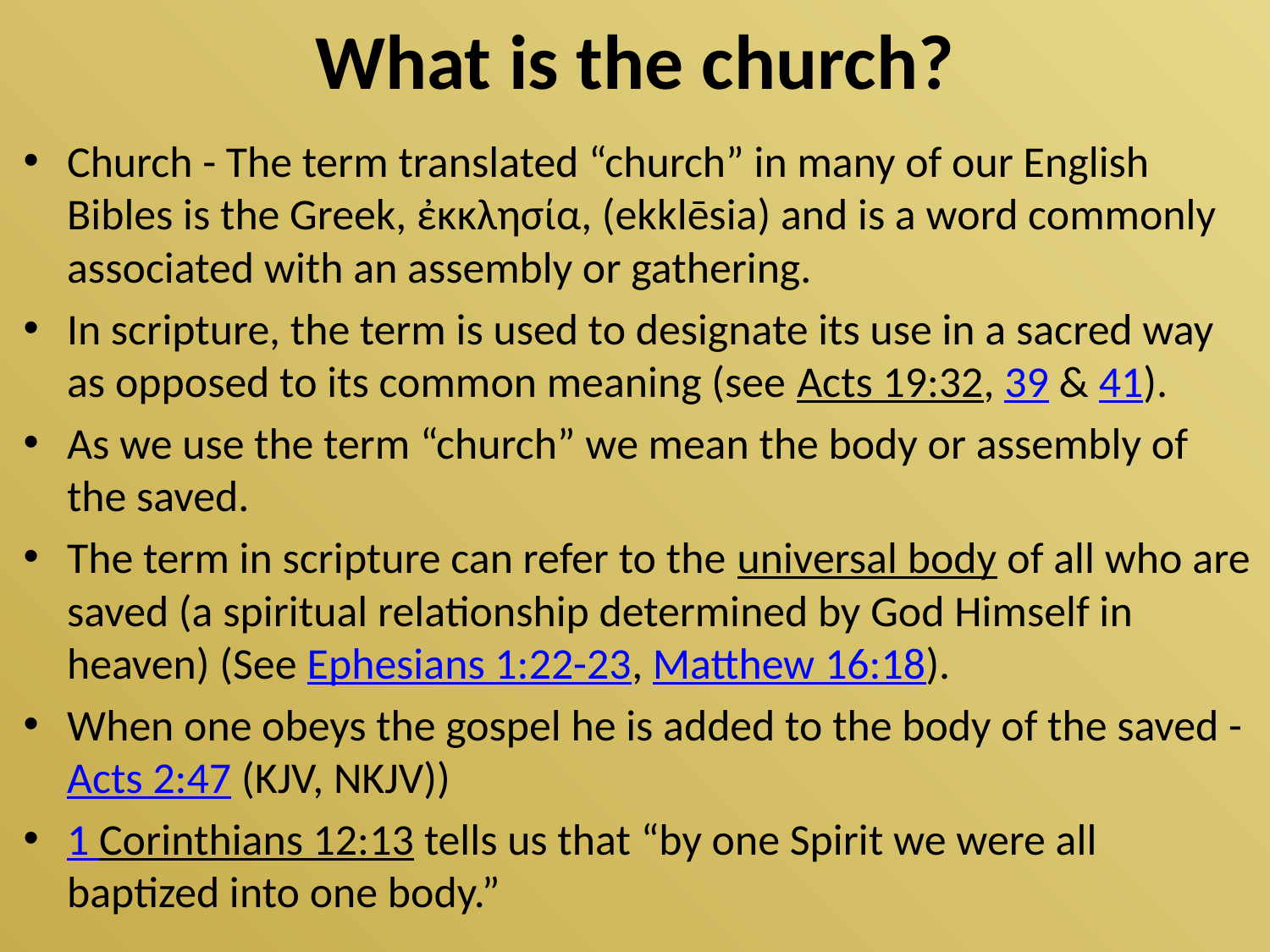

# What is the church?
Church - The term translated “church” in many of our English Bibles is the Greek, ἐκκλησία, (ekklēsia) and is a word commonly associated with an assembly or gathering.
In scripture, the term is used to designate its use in a sacred way as opposed to its common meaning (see Acts 19:32, 39 & 41).
As we use the term “church” we mean the body or assembly of the saved.
The term in scripture can refer to the universal body of all who are saved (a spiritual relationship determined by God Himself in heaven) (See Ephesians 1:22-23, Matthew 16:18).
When one obeys the gospel he is added to the body of the saved - Acts 2:47 (KJV, NKJV))
1 Corinthians 12:13 tells us that “by one Spirit we were all baptized into one body.”